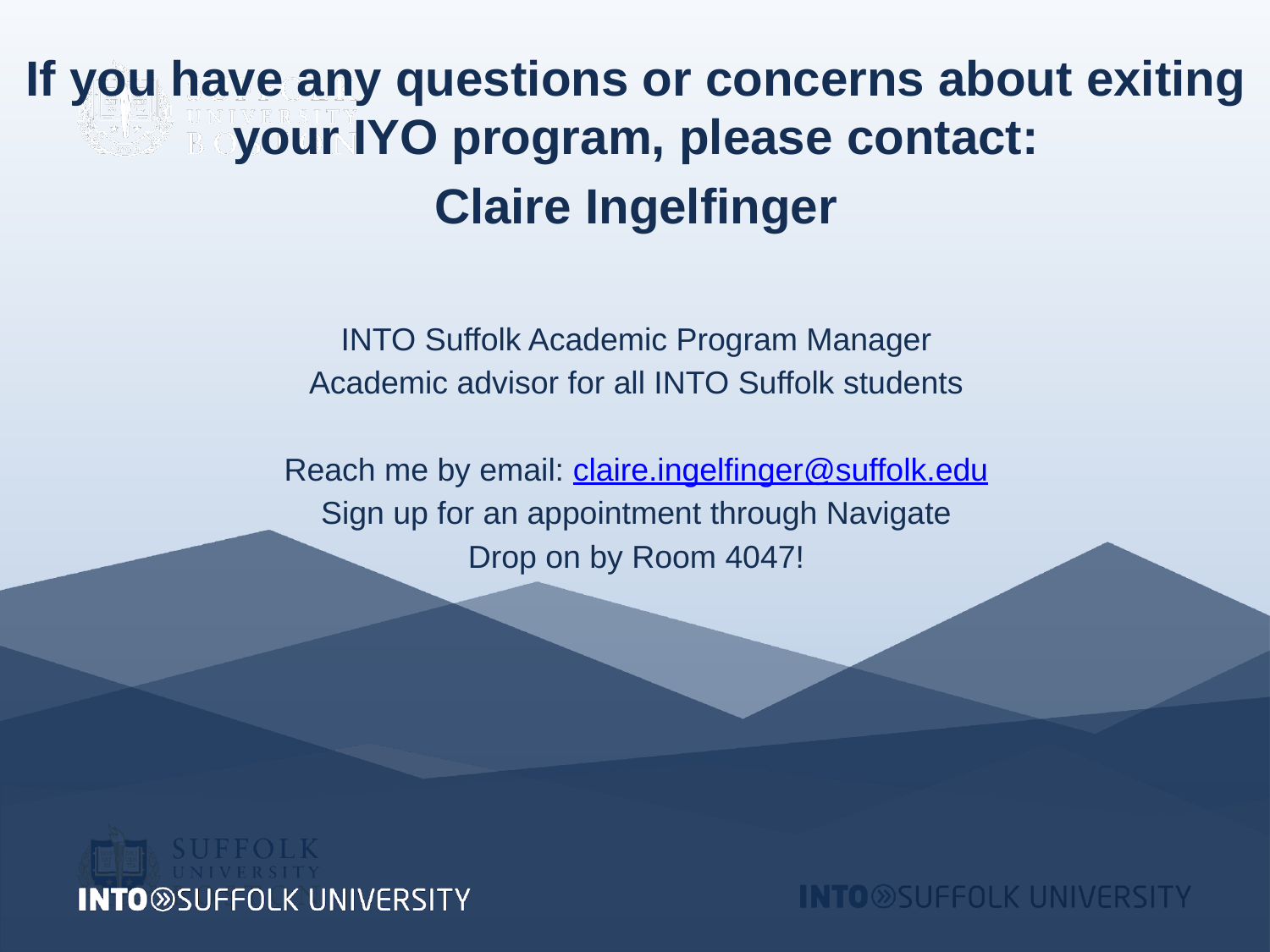

If you have any questions or concerns about exiting your IYO program, please contact:
Claire Ingelfinger

INTO Suffolk Academic Program Manager
Academic advisor for all INTO Suffolk students

Reach me by email: claire.ingelfinger@suffolk.edu
Sign up for an appointment through Navigate
Drop on by Room 4047!